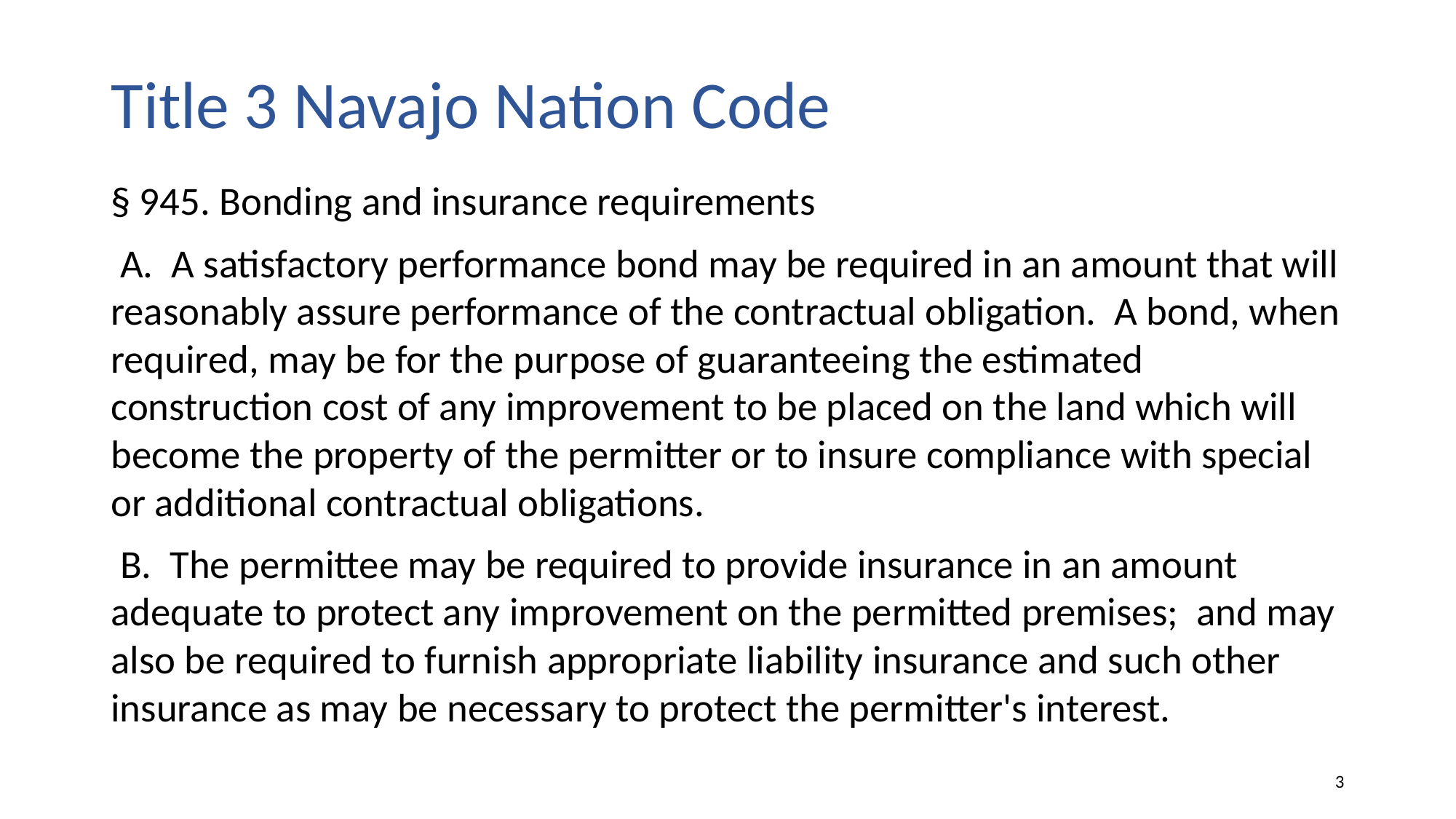

# Title 3 Navajo Nation Code
§ 945. Bonding and insurance requirements
 A.  A satisfactory performance bond may be required in an amount that will reasonably assure performance of the contractual obligation.  A bond, when required, may be for the purpose of guaranteeing the estimated construction cost of any improvement to be placed on the land which will become the property of the permitter or to insure compliance with special or additional contractual obligations.
 B.  The permittee may be required to provide insurance in an amount adequate to protect any improvement on the permitted premises;  and may also be required to furnish appropriate liability insurance and such other insurance as may be necessary to protect the permitter's interest.
3